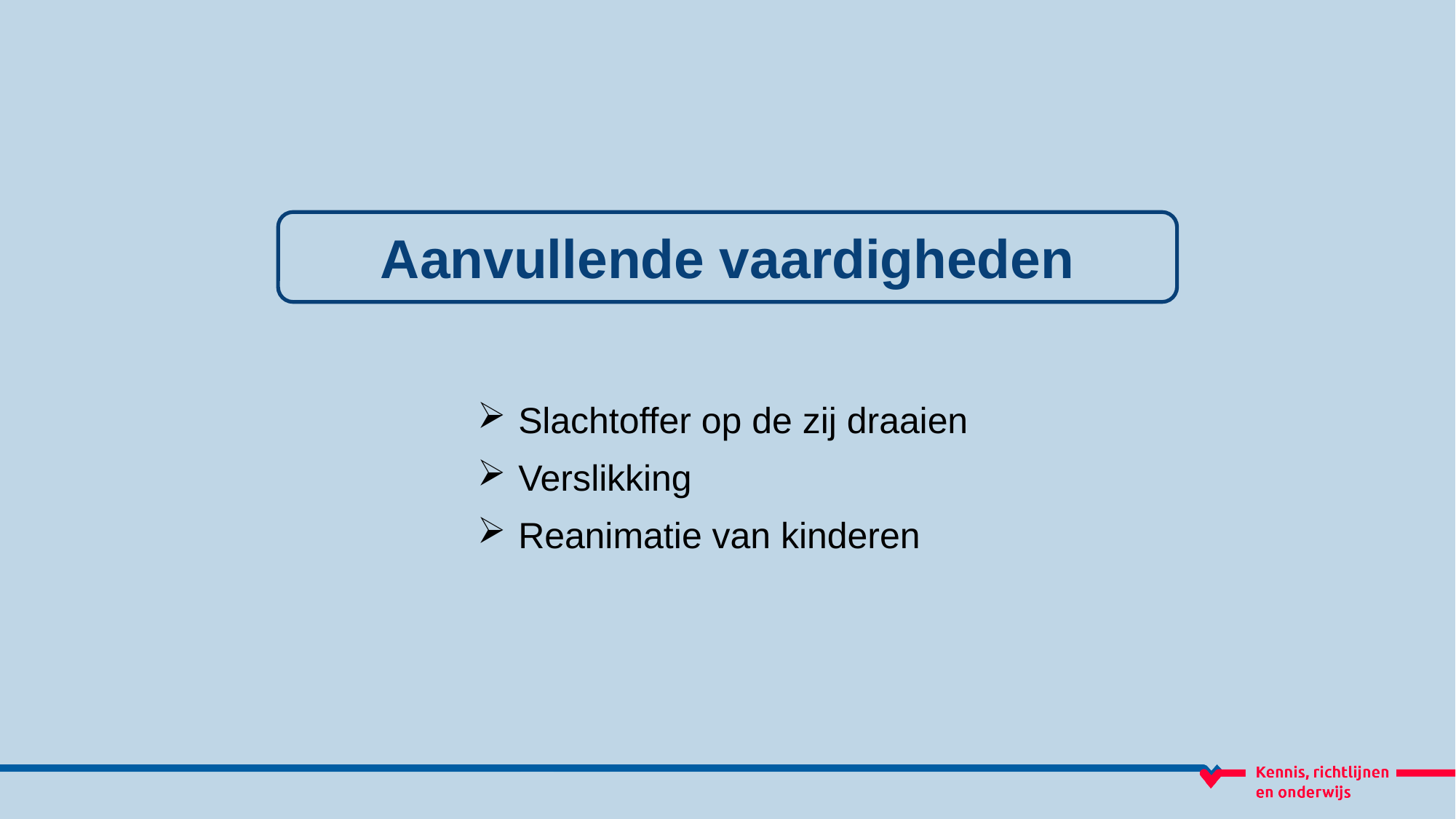

Aanvullende vaardigheden
Slachtoffer op de zij draaien
Verslikking
Reanimatie van kinderen